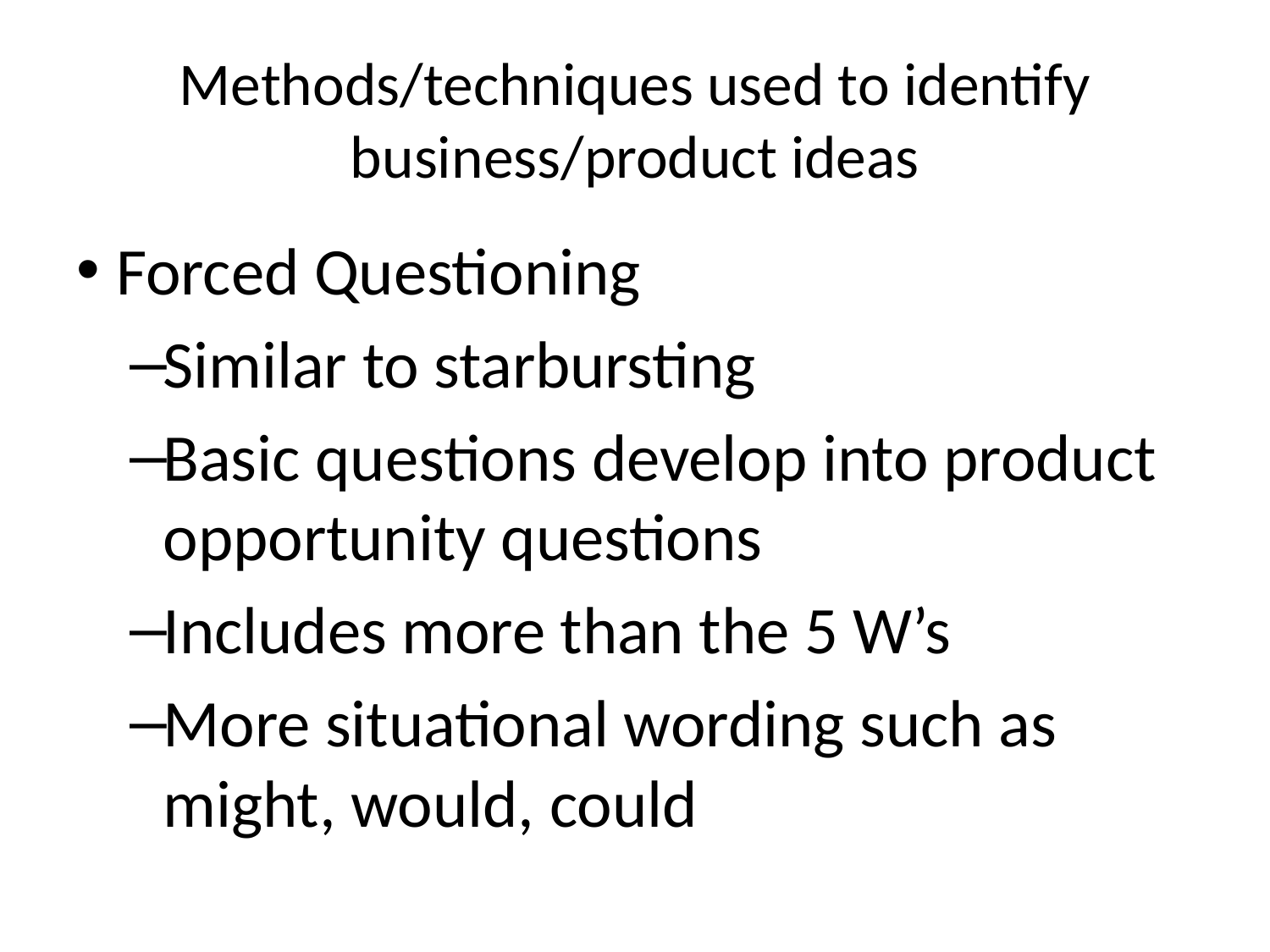

# Methods/techniques used to identify business/product ideas
Forced Questioning
Similar to starbursting
Basic questions develop into product opportunity questions
Includes more than the 5 W’s
More situational wording such as might, would, could